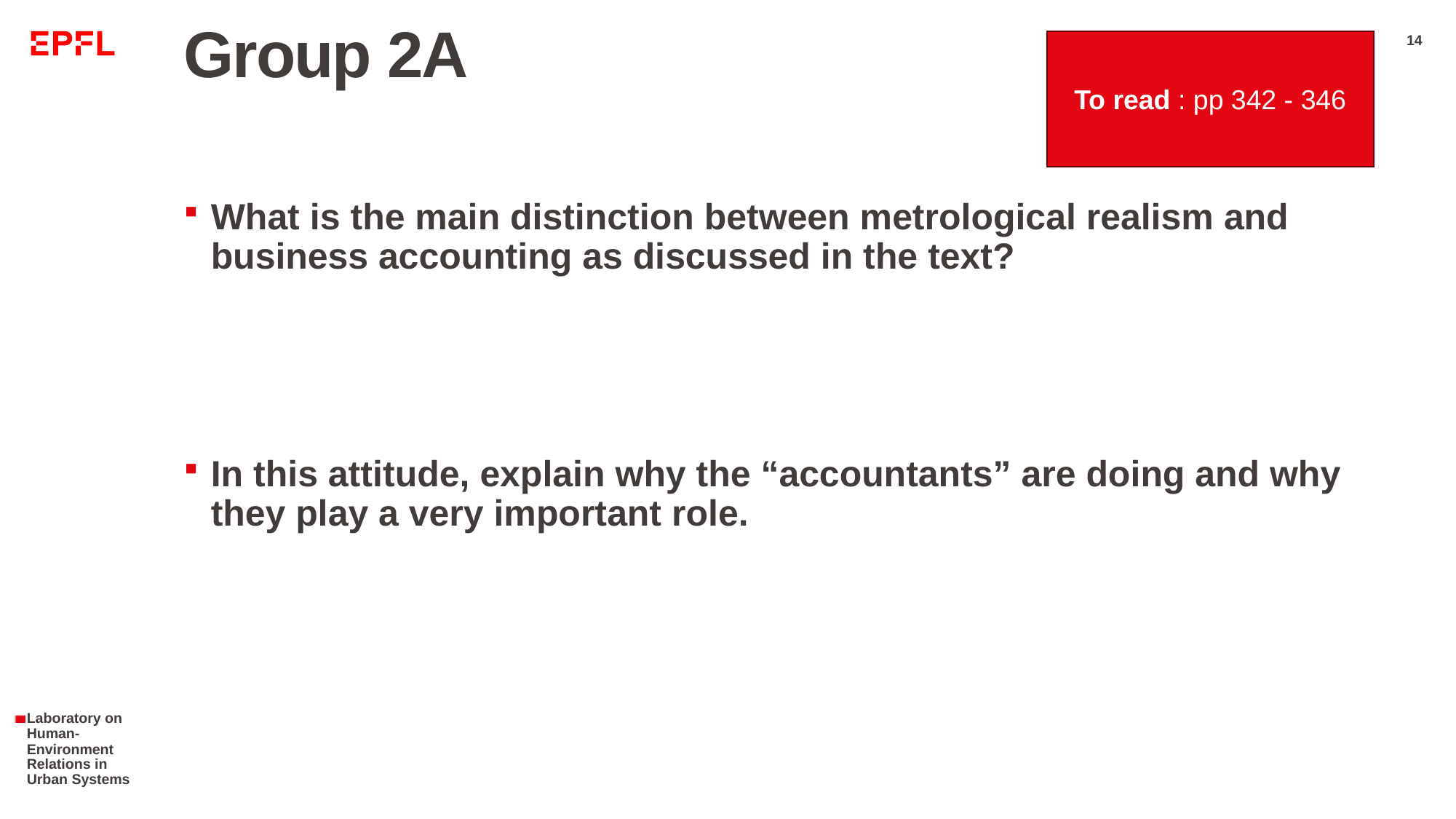

# Group 2A
To read : pp 342 - 346
14
What is the main distinction between metrological realism and business accounting as discussed in the text?

In this attitude, explain why the “accountants” are doing and why they play a very important role.